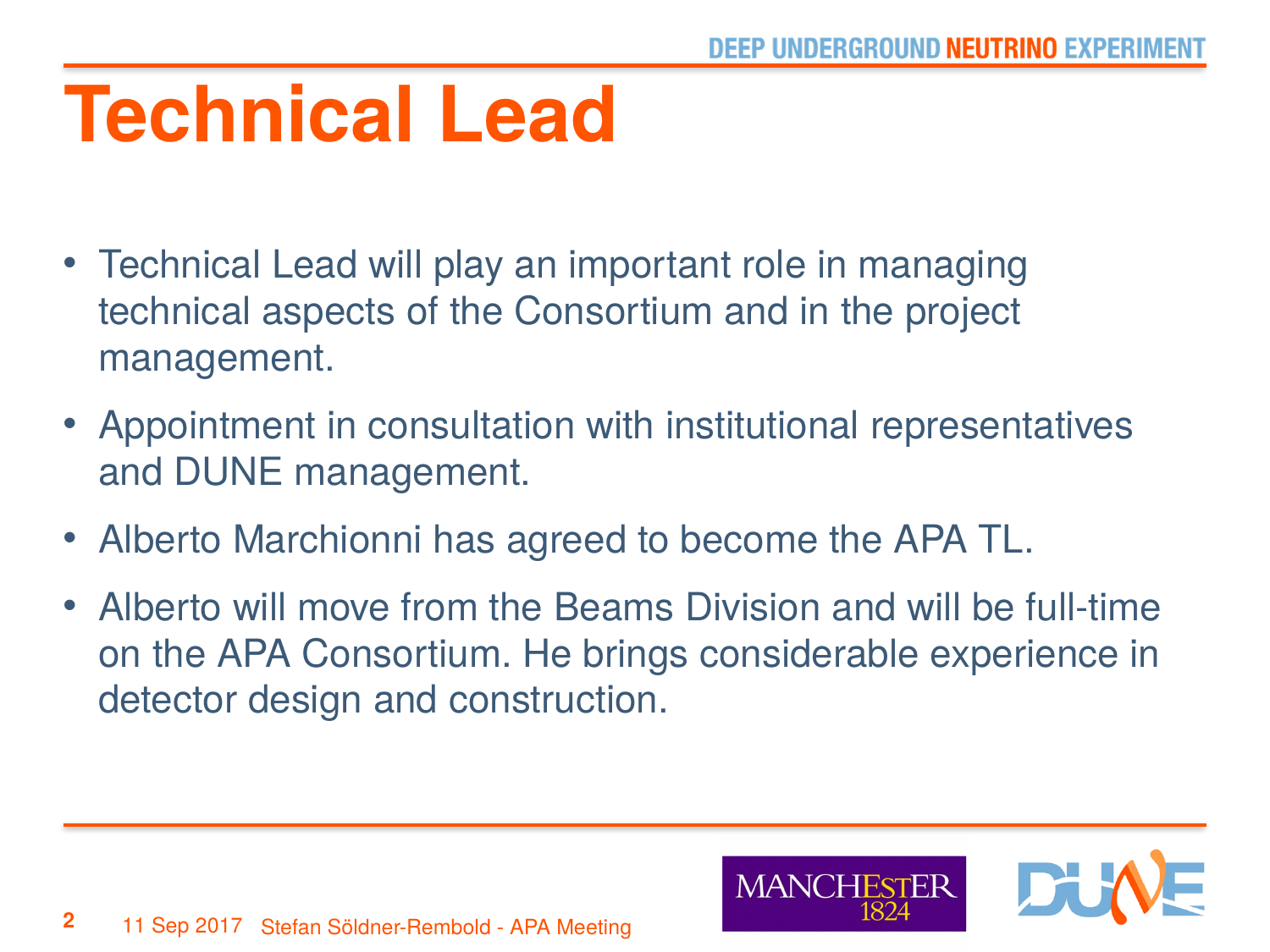

# Technical Lead
Technical Lead will play an important role in managing technical aspects of the Consortium and in the project management.
Appointment in consultation with institutional representatives and DUNE management.
Alberto Marchionni has agreed to become the APA TL.
Alberto will move from the Beams Division and will be full-time on the APA Consortium. He brings considerable experience in detector design and construction.
2
11 Sep 2017
Stefan Söldner-Rembold - APA Meeting